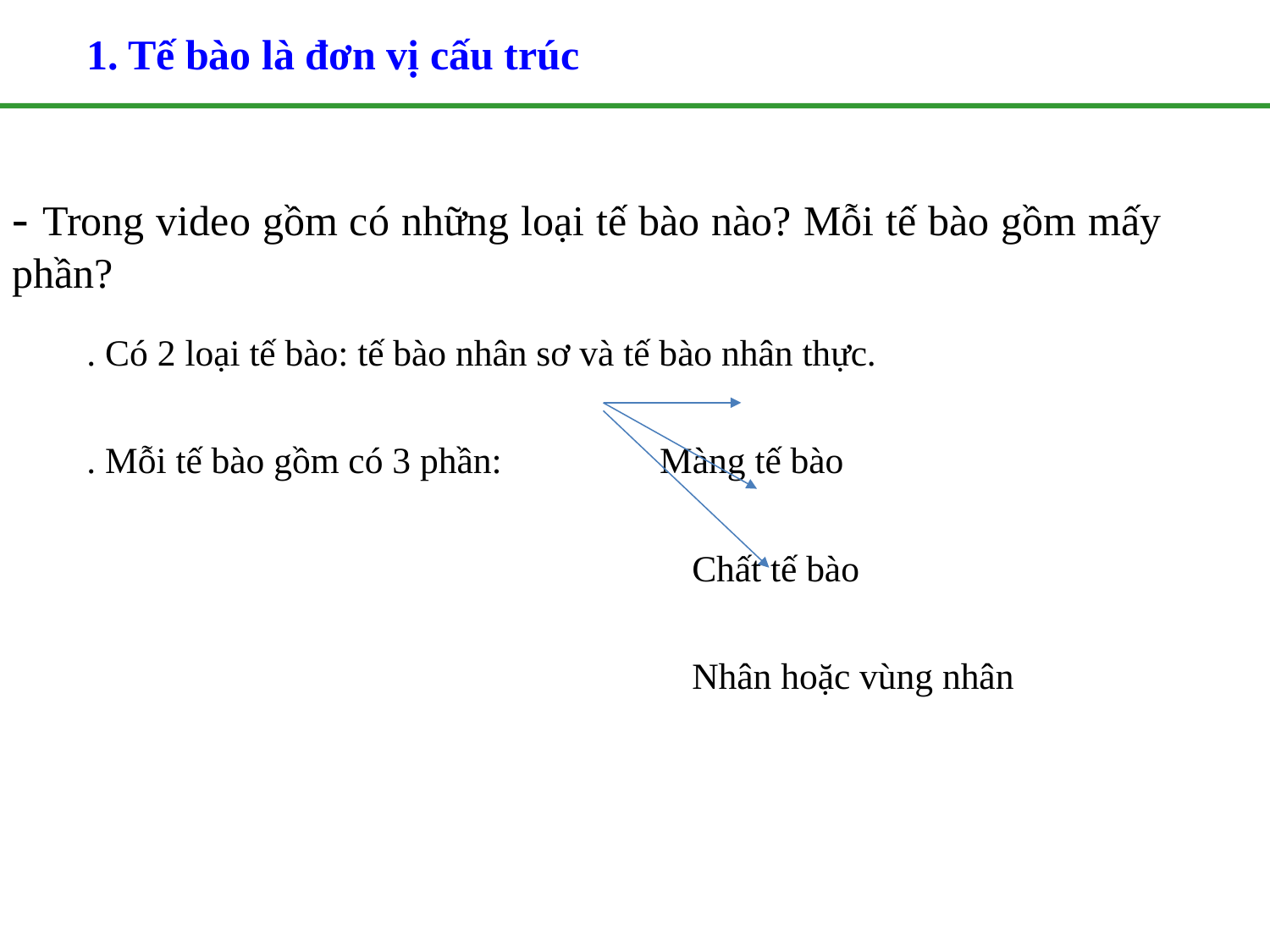

1. Tế bào là đơn vị cấu trúc

- Trong video gồm có những loại tế bào nào? Mỗi tế bào gồm mấy phần?

. Có 2 loại tế bào: tế bào nhân sơ và tế bào nhân thực.
. Mỗi tế bào gồm có 3 phần:                 Màng tế bào
                                                                 Chất tế bào
                                                                 Nhân hoặc vùng nhân